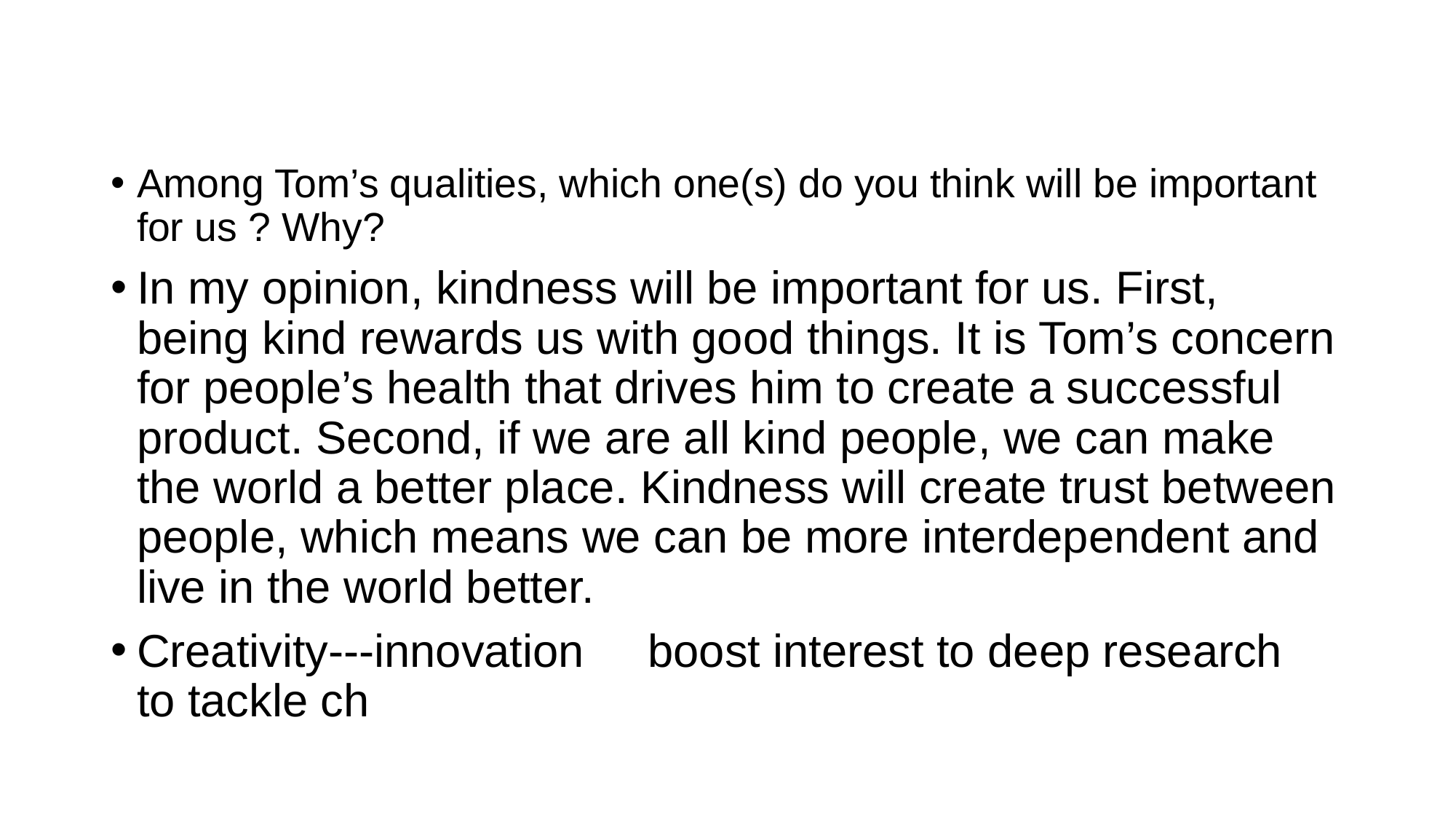

#
Among Tom’s qualities, which one(s) do you think will be important for us ? Why?
In my opinion, kindness will be important for us. First, being kind rewards us with good things. It is Tom’s concern for people’s health that drives him to create a successful product. Second, if we are all kind people, we can make the world a better place. Kindness will create trust between people, which means we can be more interdependent and live in the world better.
Creativity---innovation     boost interest to deep research   to tackle ch